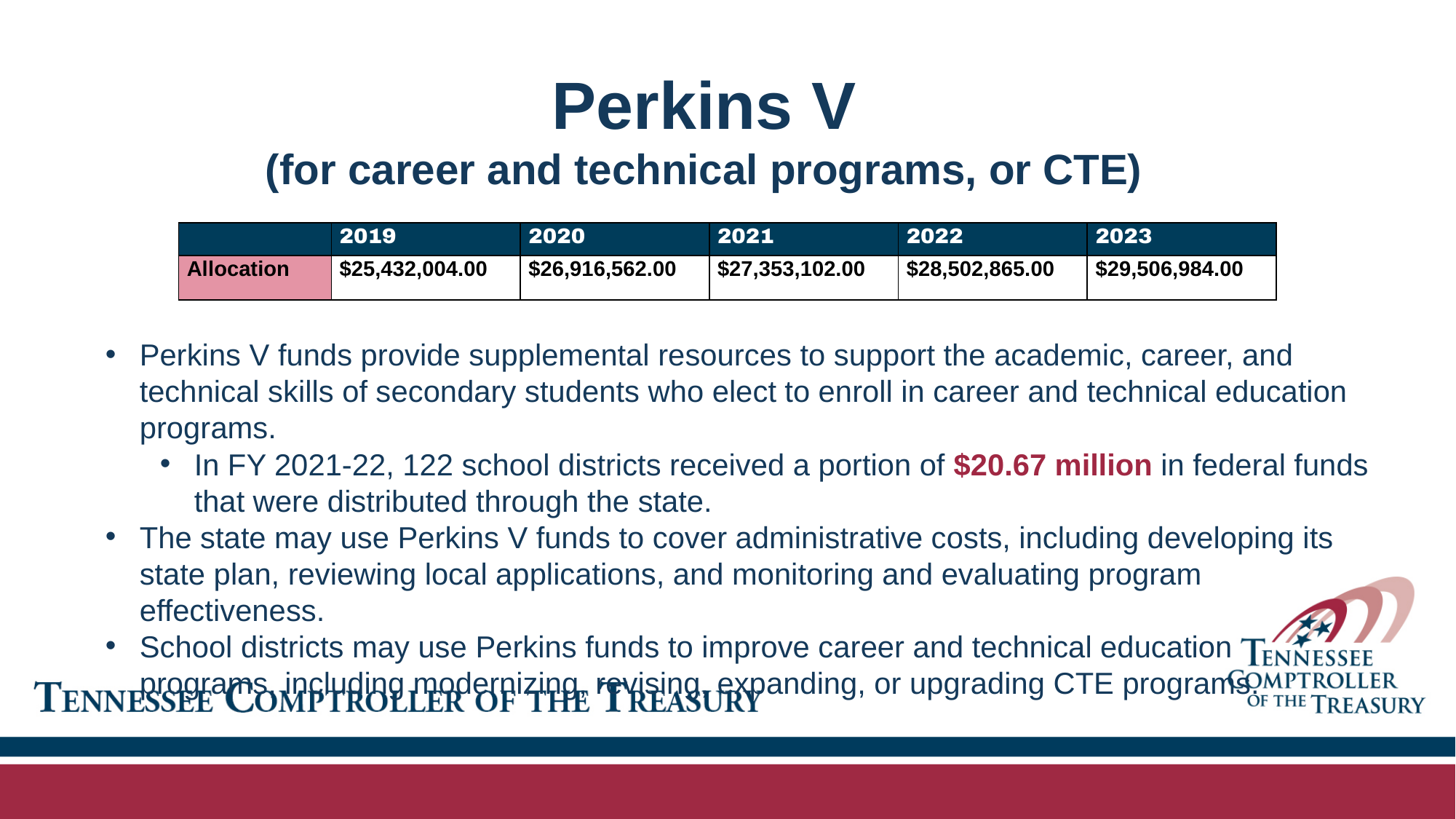

Perkins V
(for career and technical programs, or CTE)
|  | 2019 | 2020 | 2021 | 2022 | 2023 |
| --- | --- | --- | --- | --- | --- |
| Allocation | $25,432,004.00 | $26,916,562.00 | $27,353,102.00 | $28,502,865.00 | $29,506,984.00 |
Perkins V funds provide supplemental resources to support the academic, career, and technical skills of secondary students who elect to enroll in career and technical education programs.
In FY 2021-22, 122 school districts received a portion of $20.67 million in federal funds that were distributed through the state.
The state may use Perkins V funds to cover administrative costs, including developing its state plan, reviewing local applications, and monitoring and evaluating program effectiveness.
School districts may use Perkins funds to improve career and technical education programs, including modernizing, revising, expanding, or upgrading CTE programs.